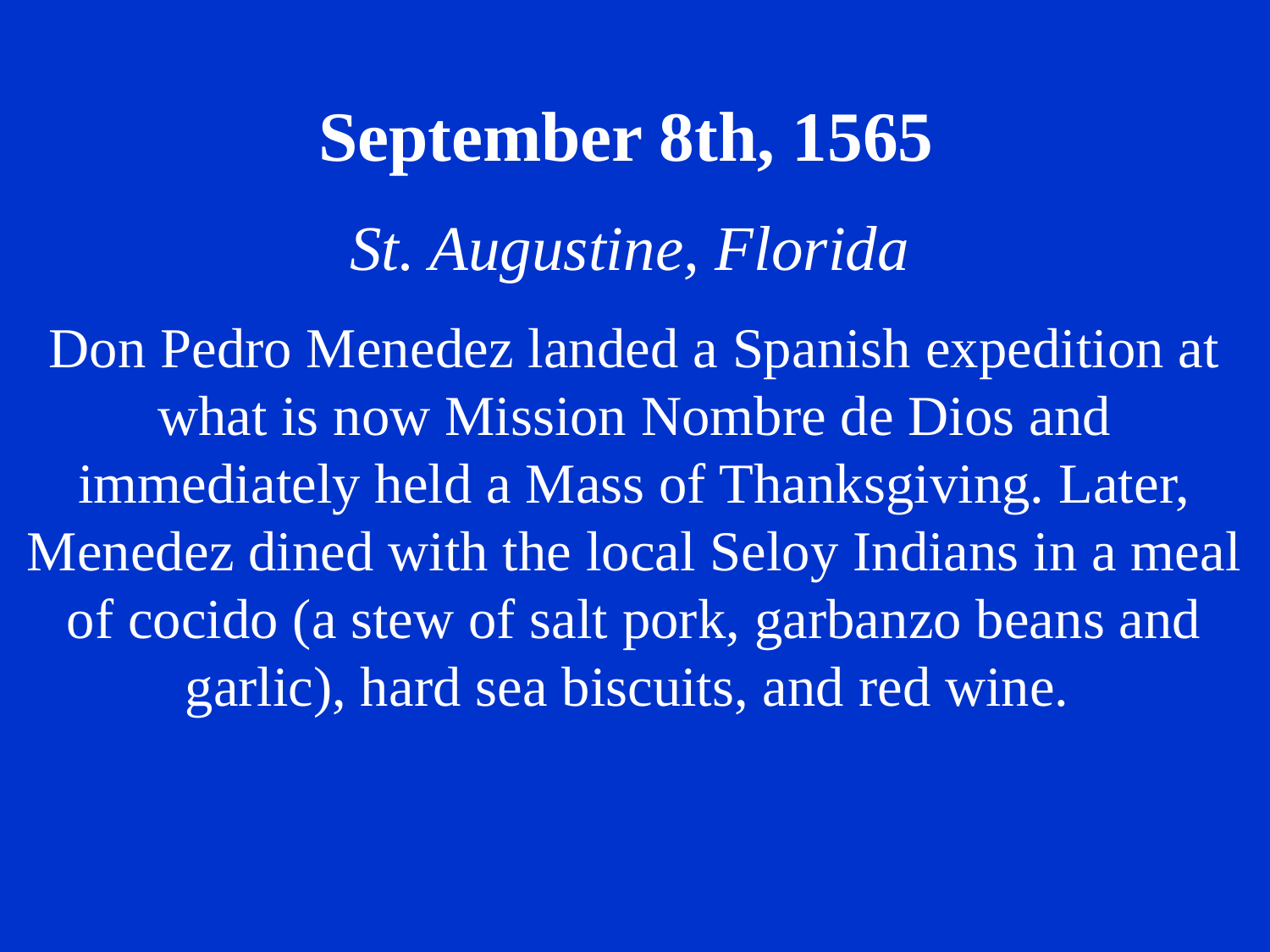

September 8th, 1565
St. Augustine, Florida
Don Pedro Menedez landed a Spanish expedition at what is now Mission Nombre de Dios and immediately held a Mass of Thanksgiving. Later, Menedez dined with the local Seloy Indians in a meal of cocido (a stew of salt pork, garbanzo beans and garlic), hard sea biscuits, and red wine.